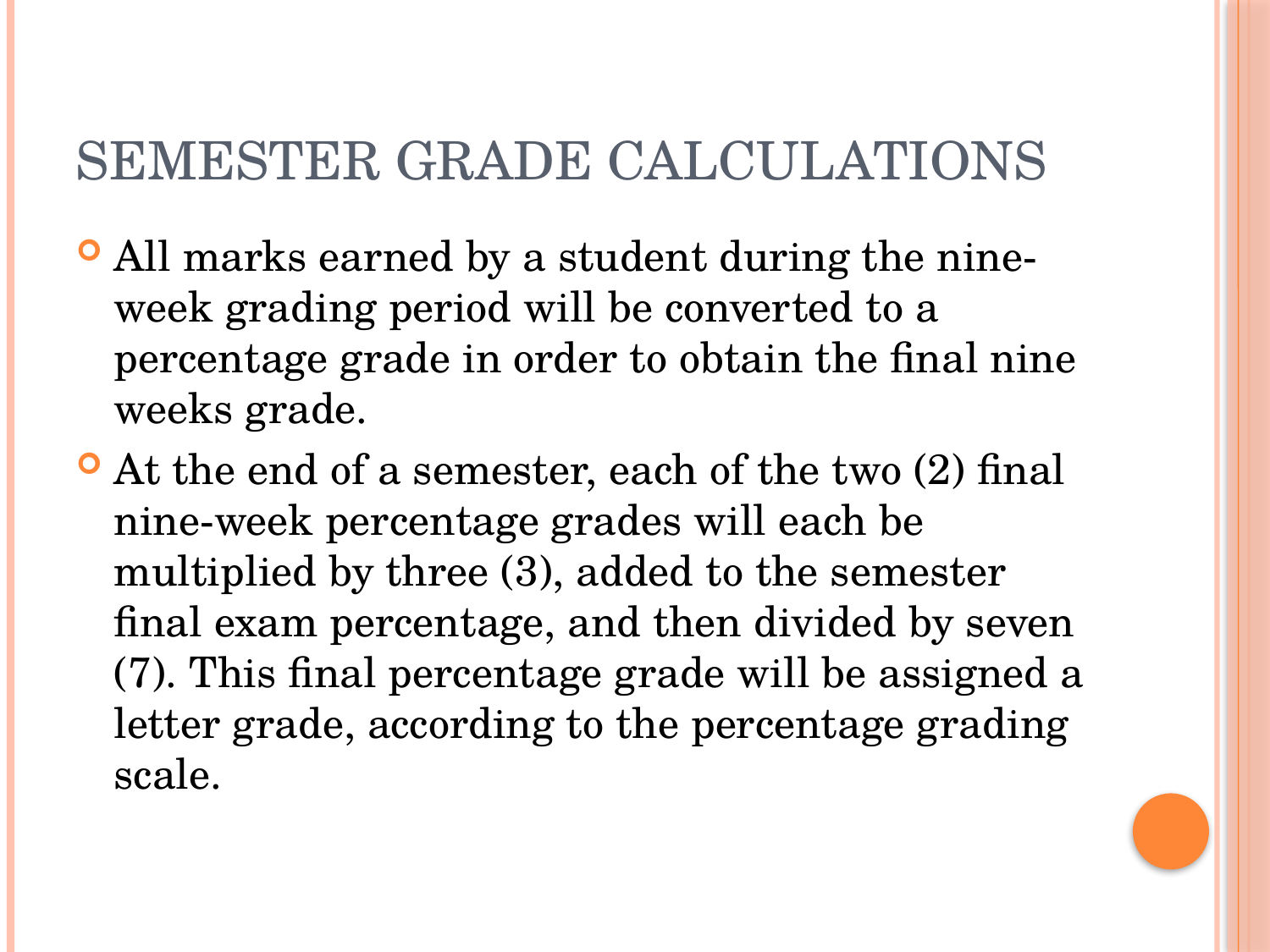

# Semester Grade Calculations
All marks earned by a student during the nine-week grading period will be converted to a percentage grade in order to obtain the final nine weeks grade.
At the end of a semester, each of the two (2) final nine-week percentage grades will each be multiplied by three (3), added to the semester final exam percentage, and then divided by seven (7). This final percentage grade will be assigned a letter grade, according to the percentage grading scale.